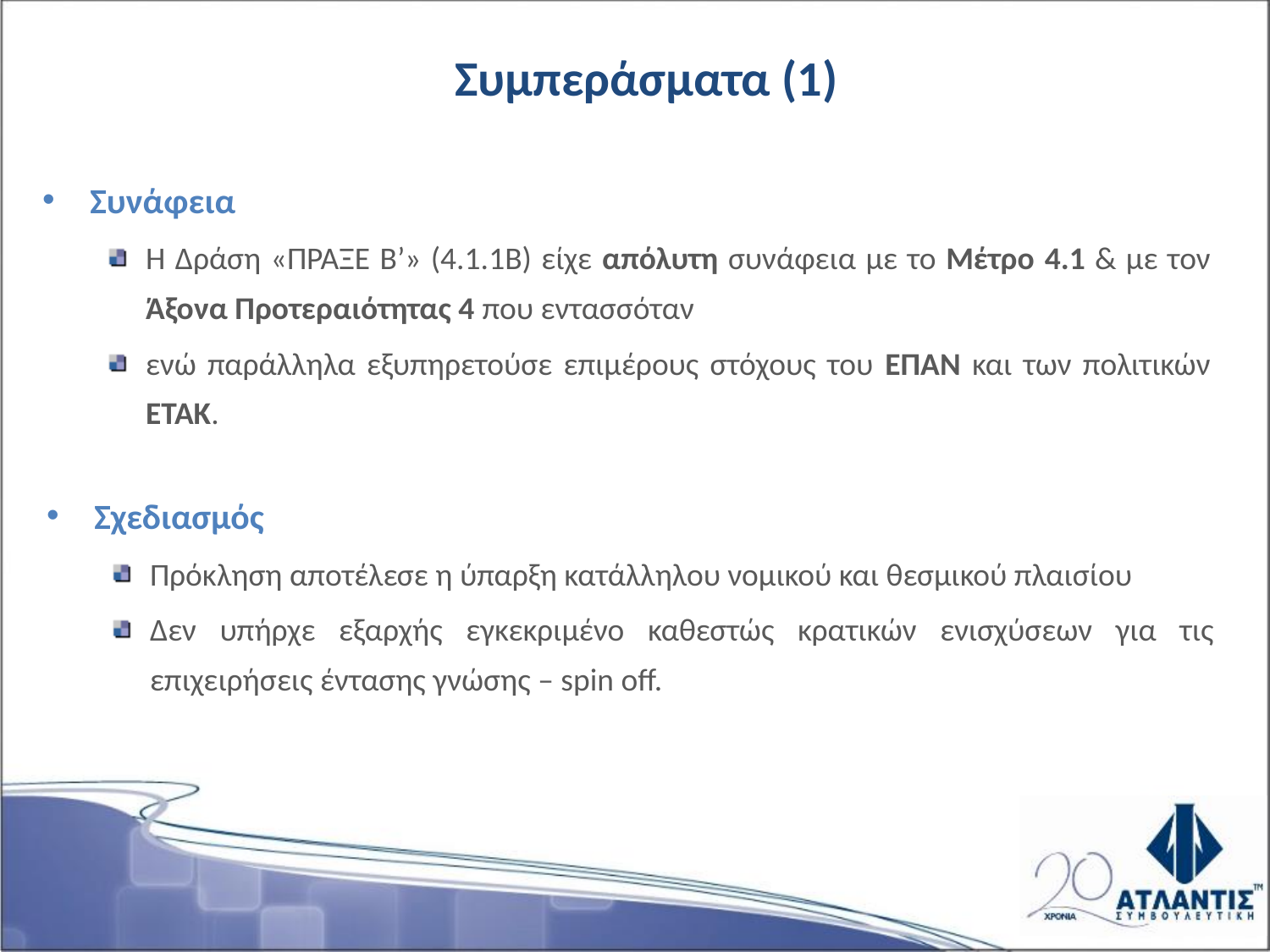

# Συμπεράσματα (1)
Συνάφεια
Η Δράση «ΠΡΑΞΕ Β’» (4.1.1Β) είχε απόλυτη συνάφεια με το Μέτρο 4.1 & με τον Άξονα Προτεραιότητας 4 που εντασσόταν
ενώ παράλληλα εξυπηρετούσε επιμέρους στόχους του ΕΠΑΝ και των πολιτικών ΕΤΑΚ.
Σχεδιασμός
Πρόκληση αποτέλεσε η ύπαρξη κατάλληλου νομικού και θεσμικού πλαισίου
Δεν υπήρχε εξαρχής εγκεκριμένο καθεστώς κρατικών ενισχύσεων για τις επιχειρήσεις έντασης γνώσης – spin off.